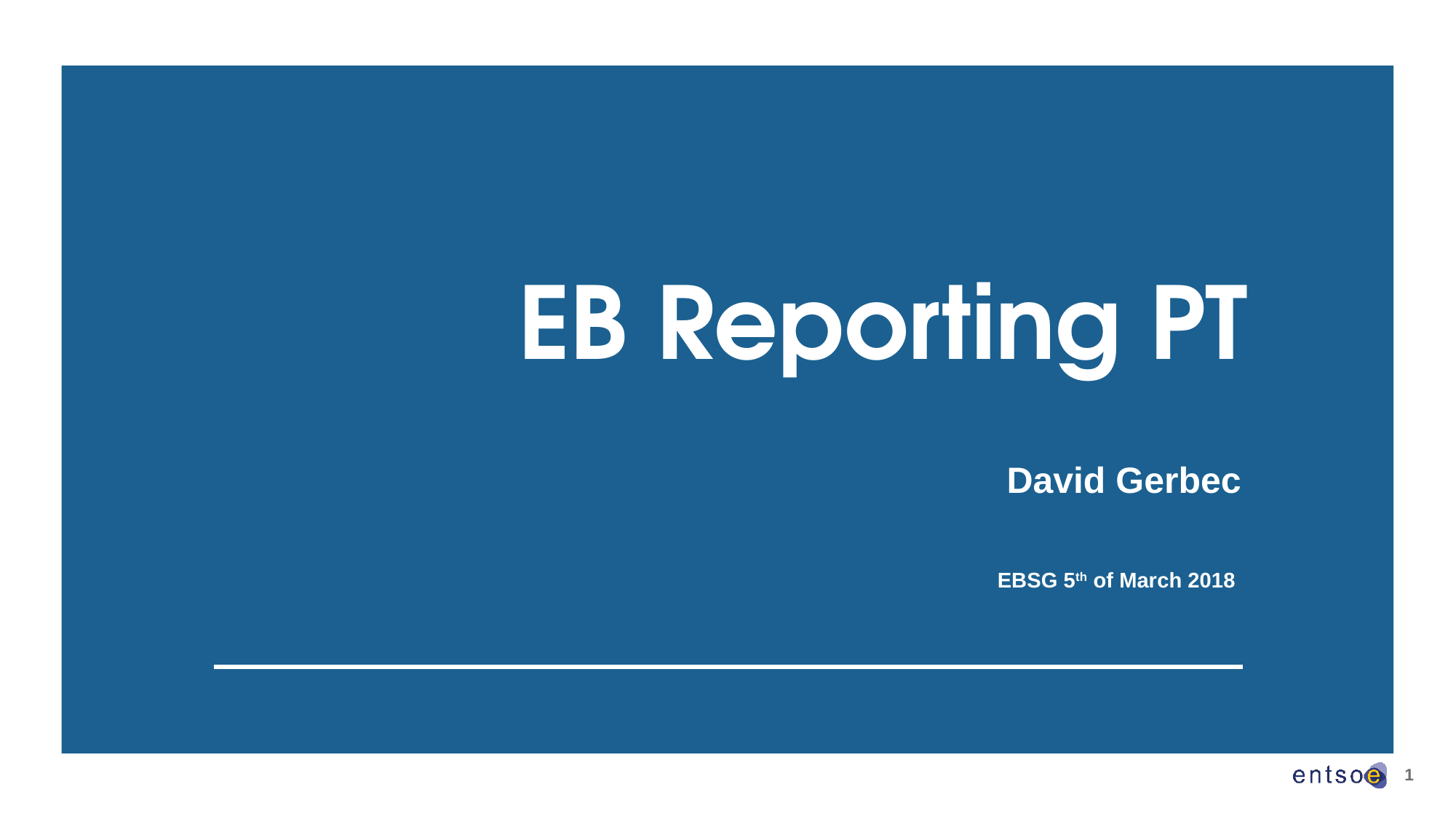

# EB Reporting PT
David Gerbec
EBSG 5th of March 2018
1